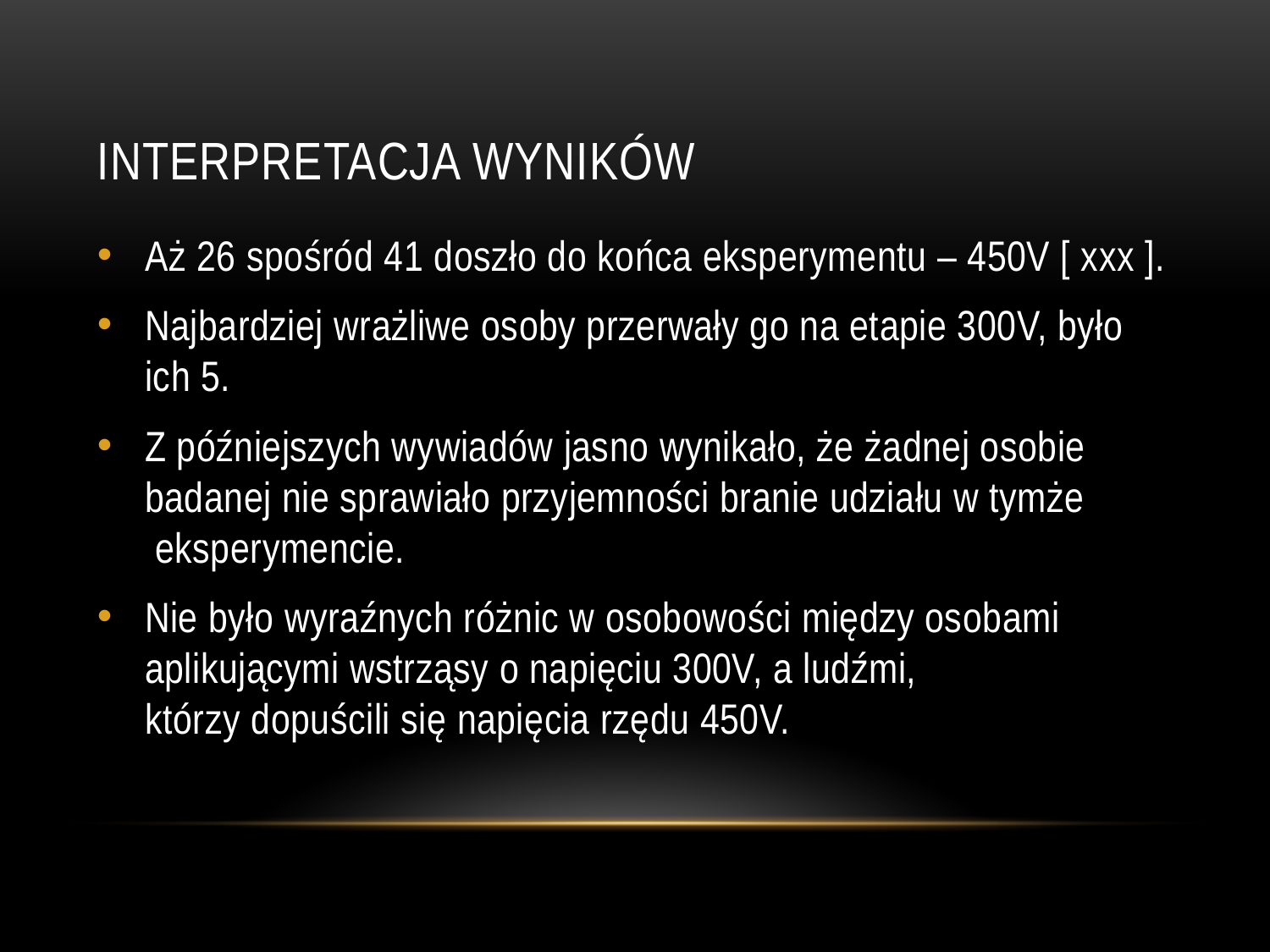

# Interpretacja wyników
Aż 26 spośród 41 doszło do końca eksperymentu – 450V [ xxx ].
Najbardziej wrażliwe osoby przerwały go na etapie 300V, było ich 5.
Z późniejszych wywiadów jasno wynikało, że żadnej osobie badanej nie sprawiało przyjemności branie udziału w tymże  eksperymencie.
Nie było wyraźnych różnic w osobowości między osobami aplikującymi wstrząsy o napięciu 300V, a ludźmi, którzy dopuścili się napięcia rzędu 450V.